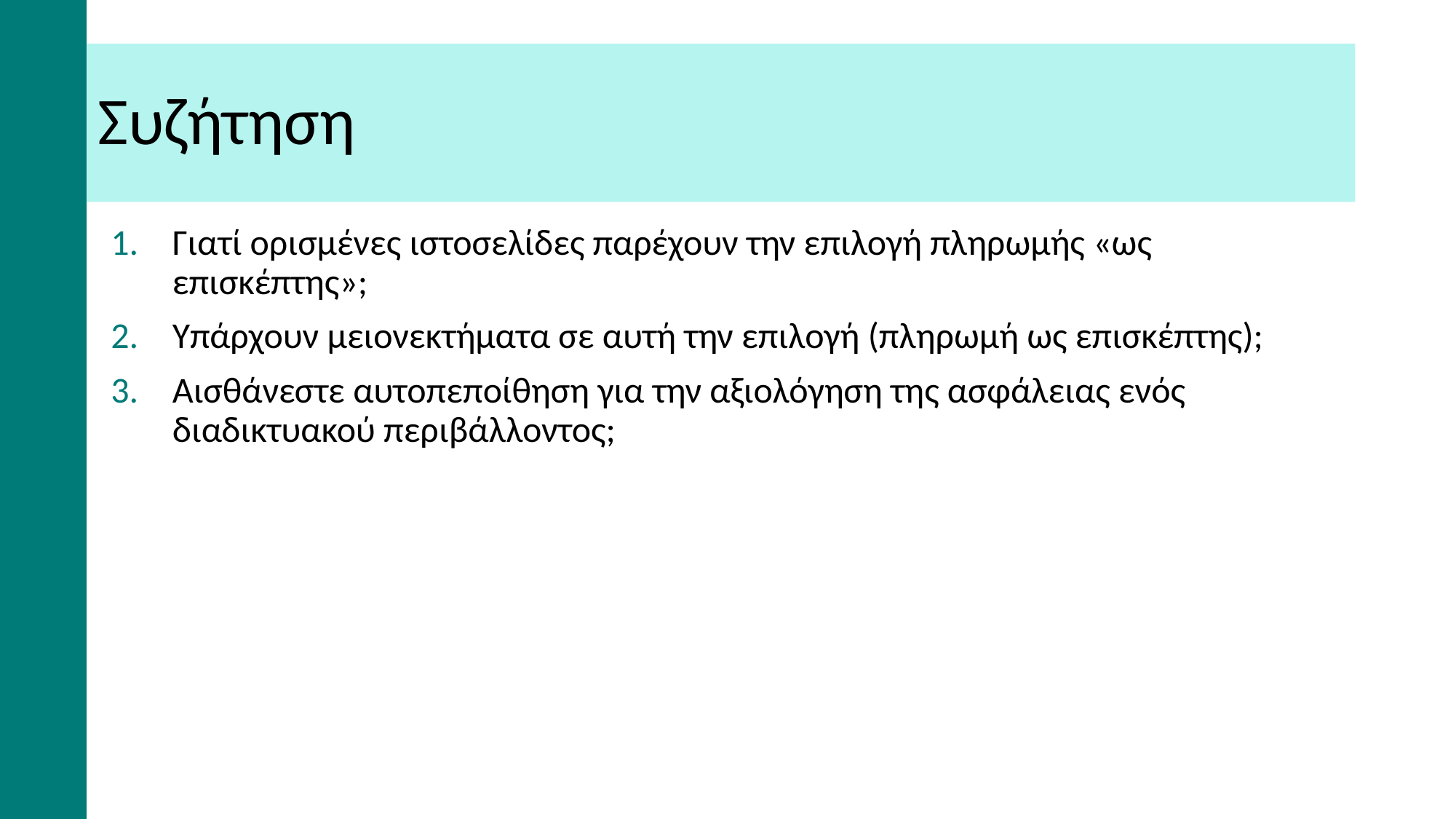

# Συζήτηση
Γιατί ορισμένες ιστοσελίδες παρέχουν την επιλογή πληρωμής «ως επισκέπτης»;
Υπάρχουν μειονεκτήματα σε αυτή την επιλογή (πληρωμή ως επισκέπτης);
Αισθάνεστε αυτοπεποίθηση για την αξιολόγηση της ασφάλειας ενός διαδικτυακού περιβάλλοντος;